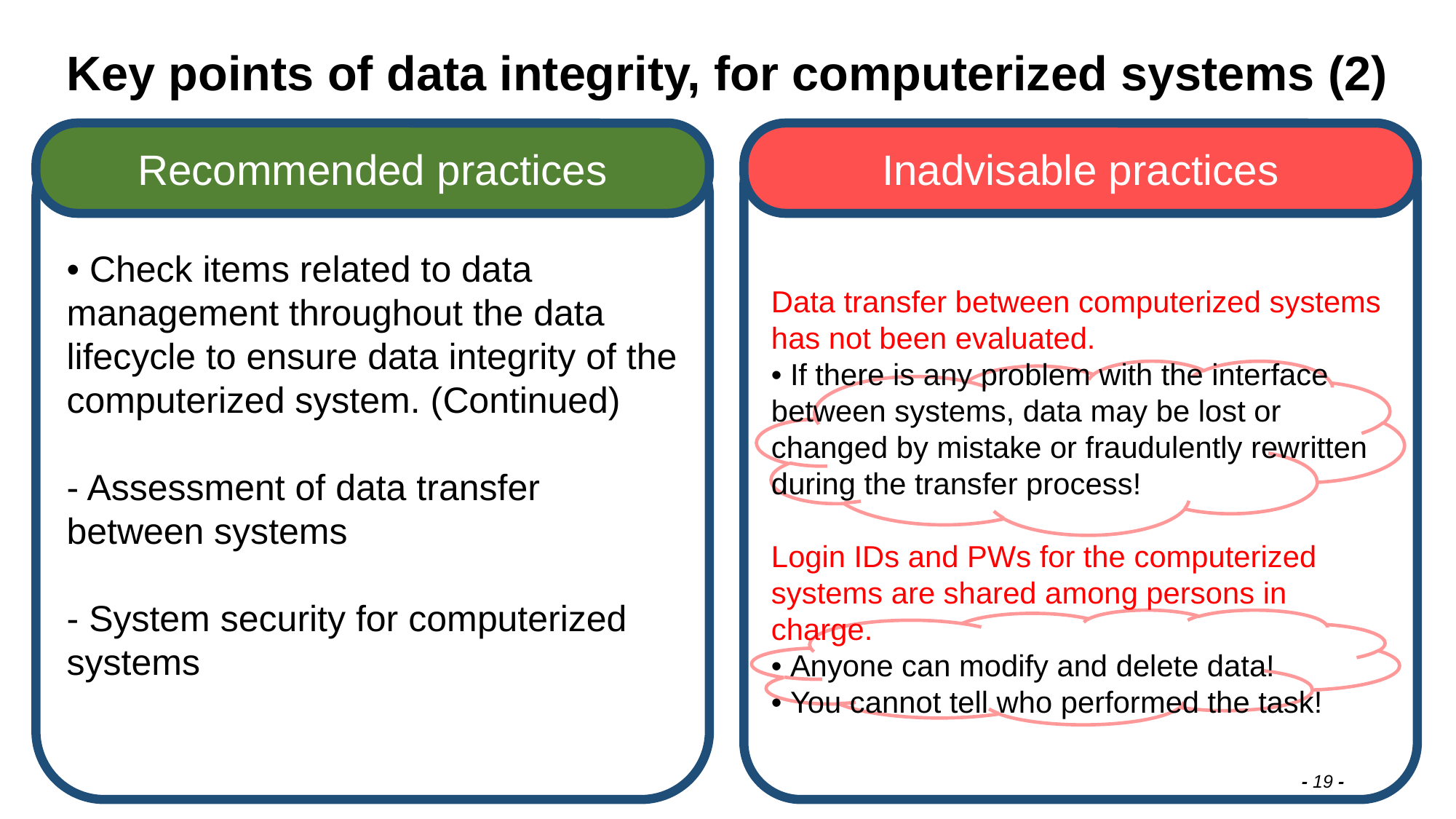

# Key points of data integrity, for computerized systems (2)
Recommended practices
Inadvisable practices
• Check items related to data management throughout the data lifecycle to ensure data integrity of the computerized system. (Continued)

- Assessment of data transfer between systems

- System security for computerized systems

Data transfer between computerized systems has not been evaluated.
• If there is any problem with the interface between systems, data may be lost or changed by mistake or fraudulently rewritten during the transfer process!

Login IDs and PWs for the computerized systems are shared among persons in charge.
• Anyone can modify and delete data!
• You cannot tell who performed the task!

- 19 -